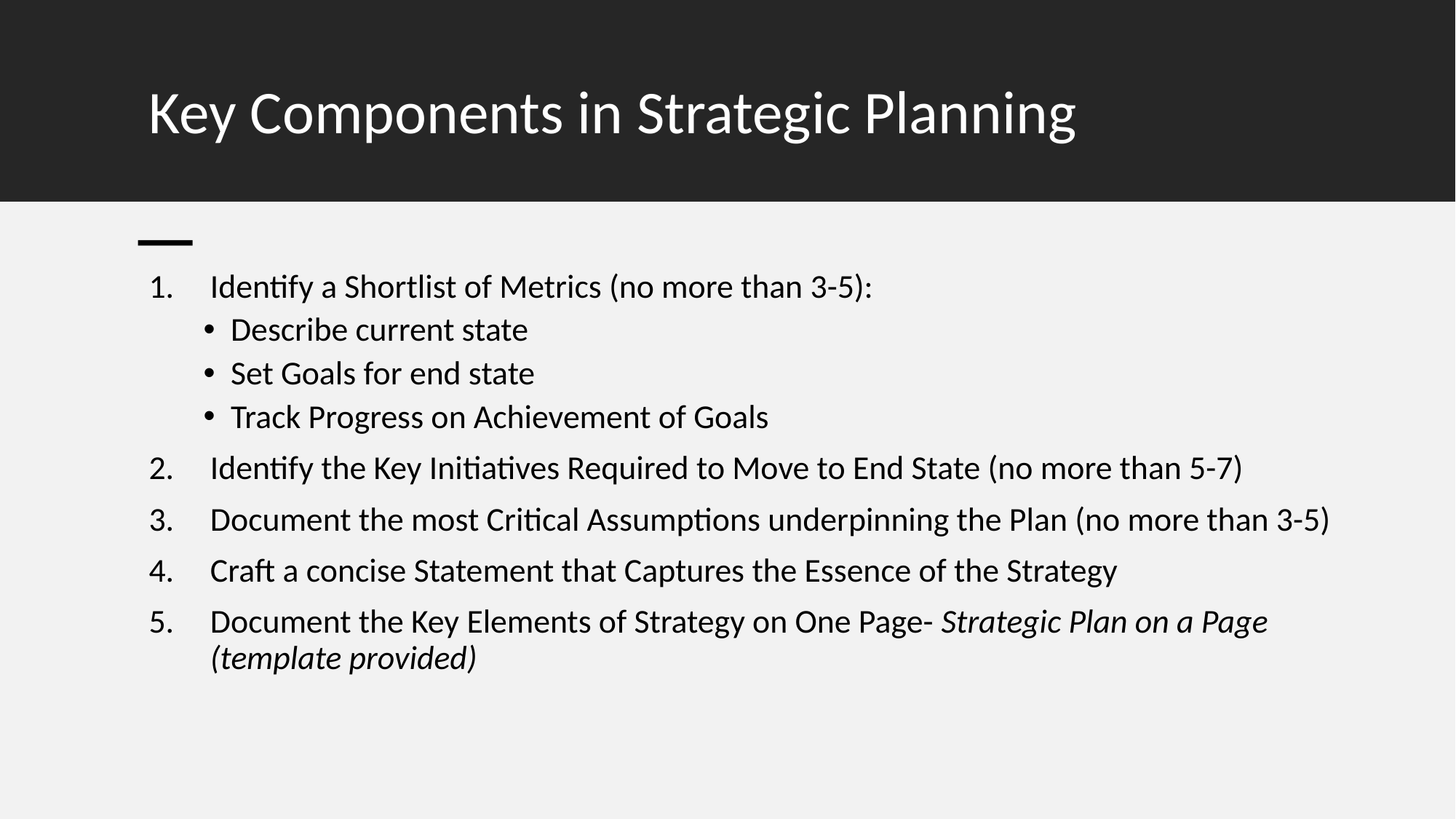

# Key Components in Strategic Planning

Identify a Shortlist of Metrics (no more than 3-5):
Describe current state
Set Goals for end state
Track Progress on Achievement of Goals
Identify the Key Initiatives Required to Move to End State (no more than 5-7)
Document the most Critical Assumptions underpinning the Plan (no more than 3-5)
Craft a concise Statement that Captures the Essence of the Strategy
Document the Key Elements of Strategy on One Page- Strategic Plan on a Page (template provided)